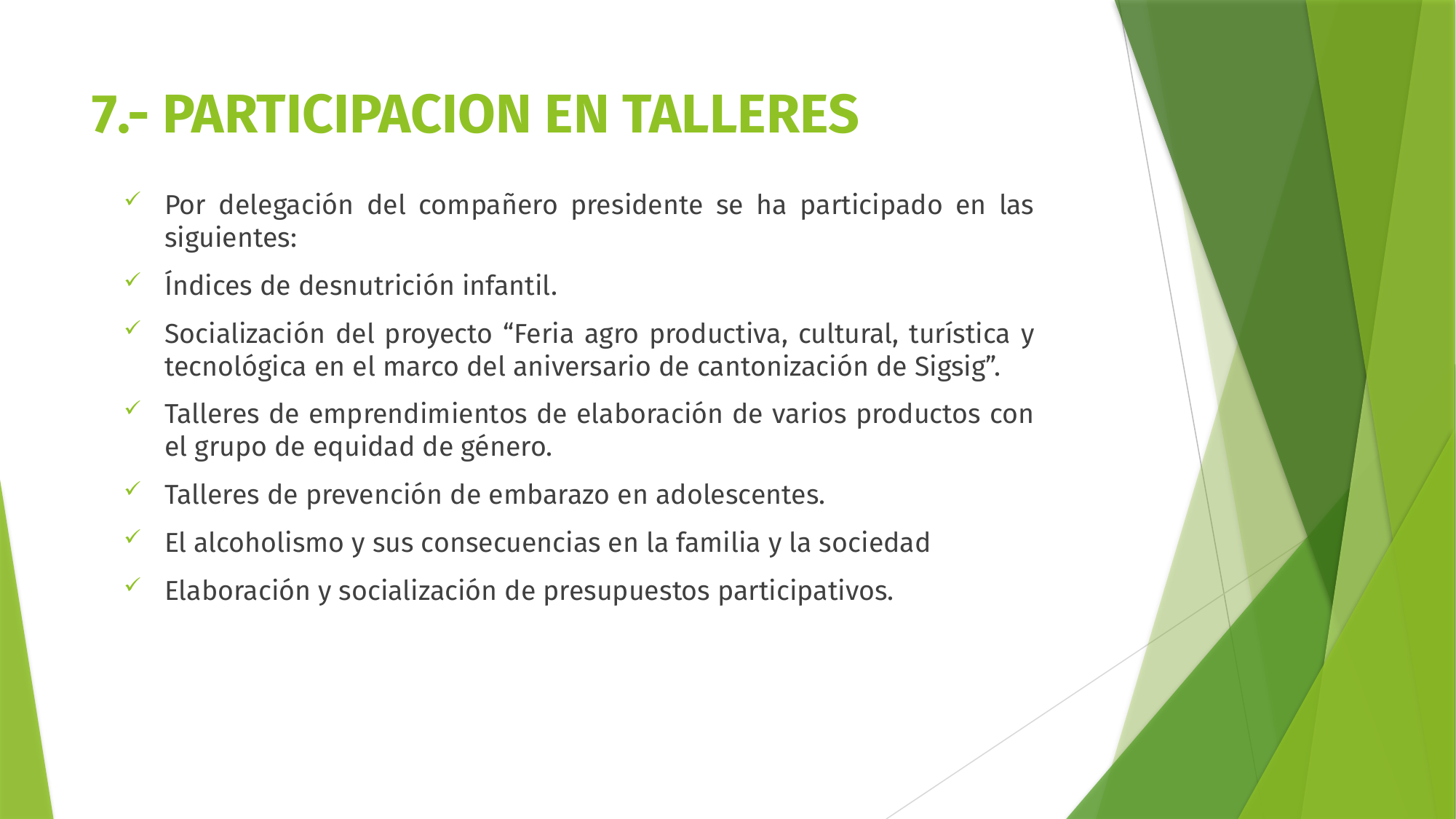

# 7.- PARTICIPACION EN TALLERES
Por delegación del compañero presidente se ha participado en las siguientes:
Índices de desnutrición infantil.
Socialización del proyecto “Feria agro productiva, cultural, turística y tecnológica en el marco del aniversario de cantonización de Sigsig”.
Talleres de emprendimientos de elaboración de varios productos con el grupo de equidad de género.
Talleres de prevención de embarazo en adolescentes.
El alcoholismo y sus consecuencias en la familia y la sociedad
Elaboración y socialización de presupuestos participativos.